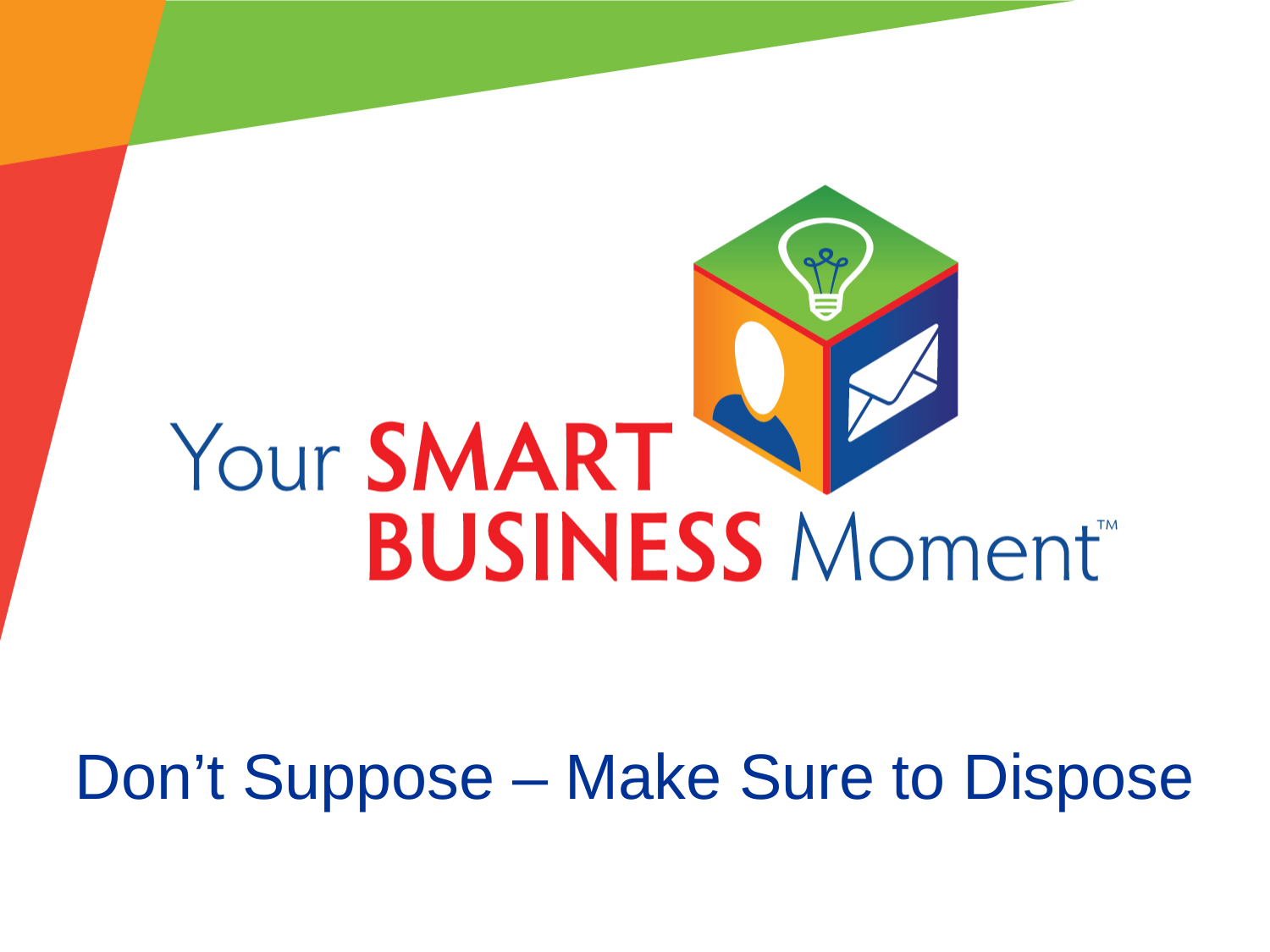

# Don’t Suppose – Make Sure to Dispose